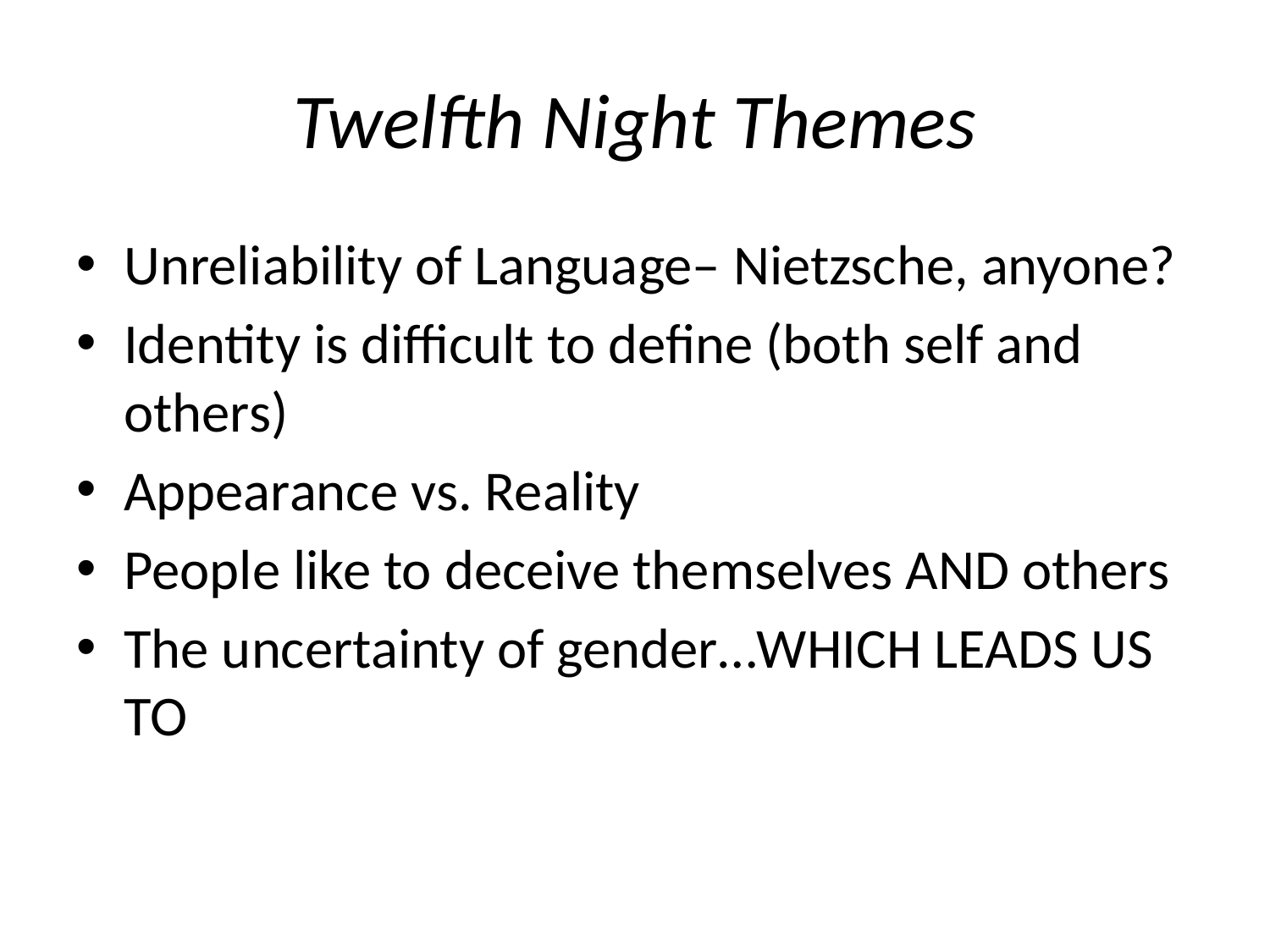

# Twelfth Night Themes
Unreliability of Language– Nietzsche, anyone?
Identity is difficult to define (both self and others)
Appearance vs. Reality
People like to deceive themselves AND others
The uncertainty of gender…WHICH LEADS US TO